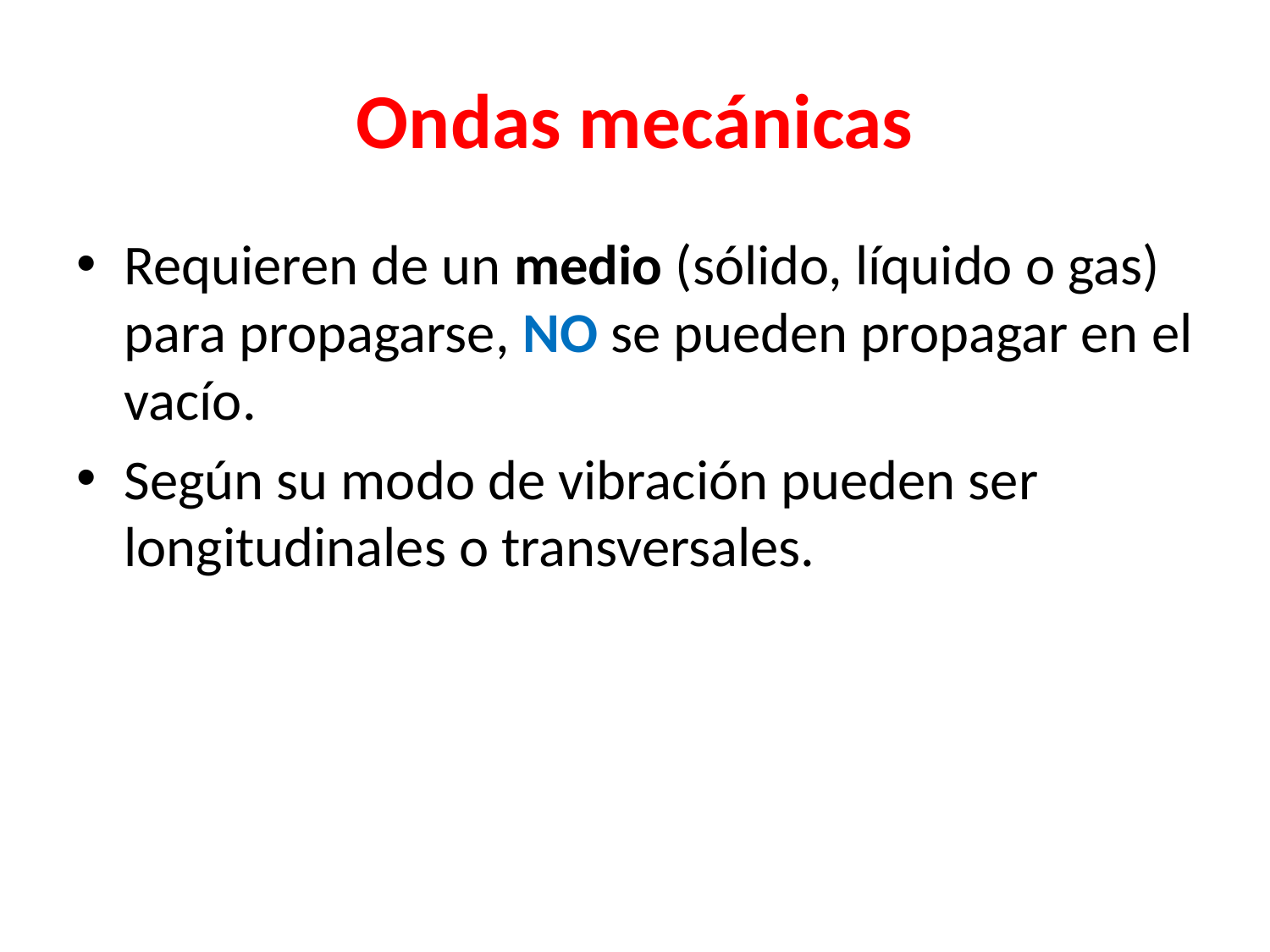

# Ondas mecánicas
Requieren de un medio (sólido, líquido o gas) para propagarse, NO se pueden propagar en el vacío.
Según su modo de vibración pueden ser longitudinales o transversales.